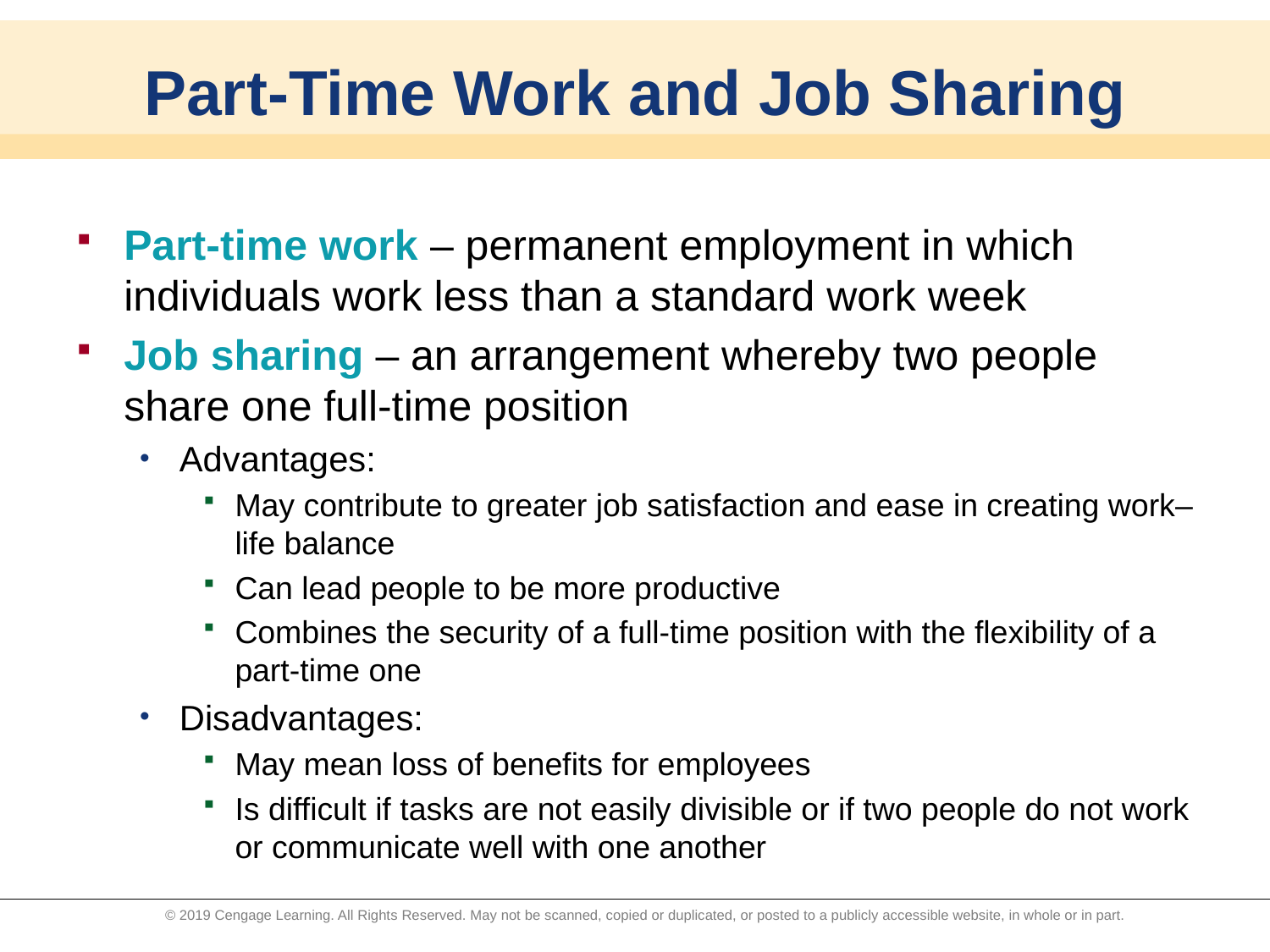

# Part-Time Work and Job Sharing
Part-time work – permanent employment in which individuals work less than a standard work week
Job sharing – an arrangement whereby two people share one full-time position
Advantages:
May contribute to greater job satisfaction and ease in creating work–life balance
Can lead people to be more productive
Combines the security of a full-time position with the flexibility of a part-time one
Disadvantages:
May mean loss of benefits for employees
Is difficult if tasks are not easily divisible or if two people do not work or communicate well with one another